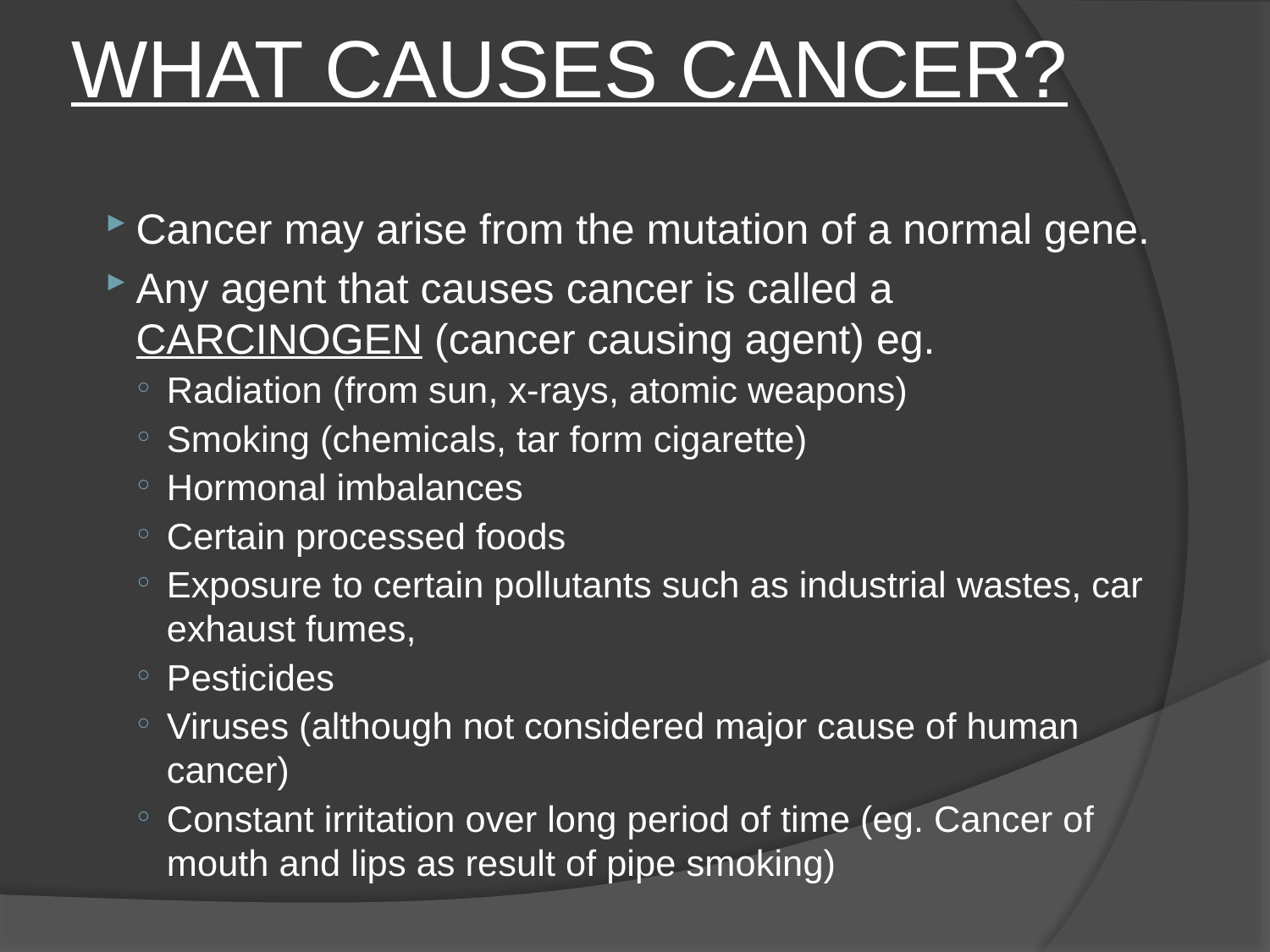

# WHAT CAUSES CANCER?
Cancer may arise from the mutation of a normal gene.
Any agent that causes cancer is called a CARCINOGEN (cancer causing agent) eg.
Radiation (from sun, x-rays, atomic weapons)
Smoking (chemicals, tar form cigarette)
Hormonal imbalances
Certain processed foods
Exposure to certain pollutants such as industrial wastes, car exhaust fumes,
Pesticides
Viruses (although not considered major cause of human cancer)
Constant irritation over long period of time (eg. Cancer of mouth and lips as result of pipe smoking)